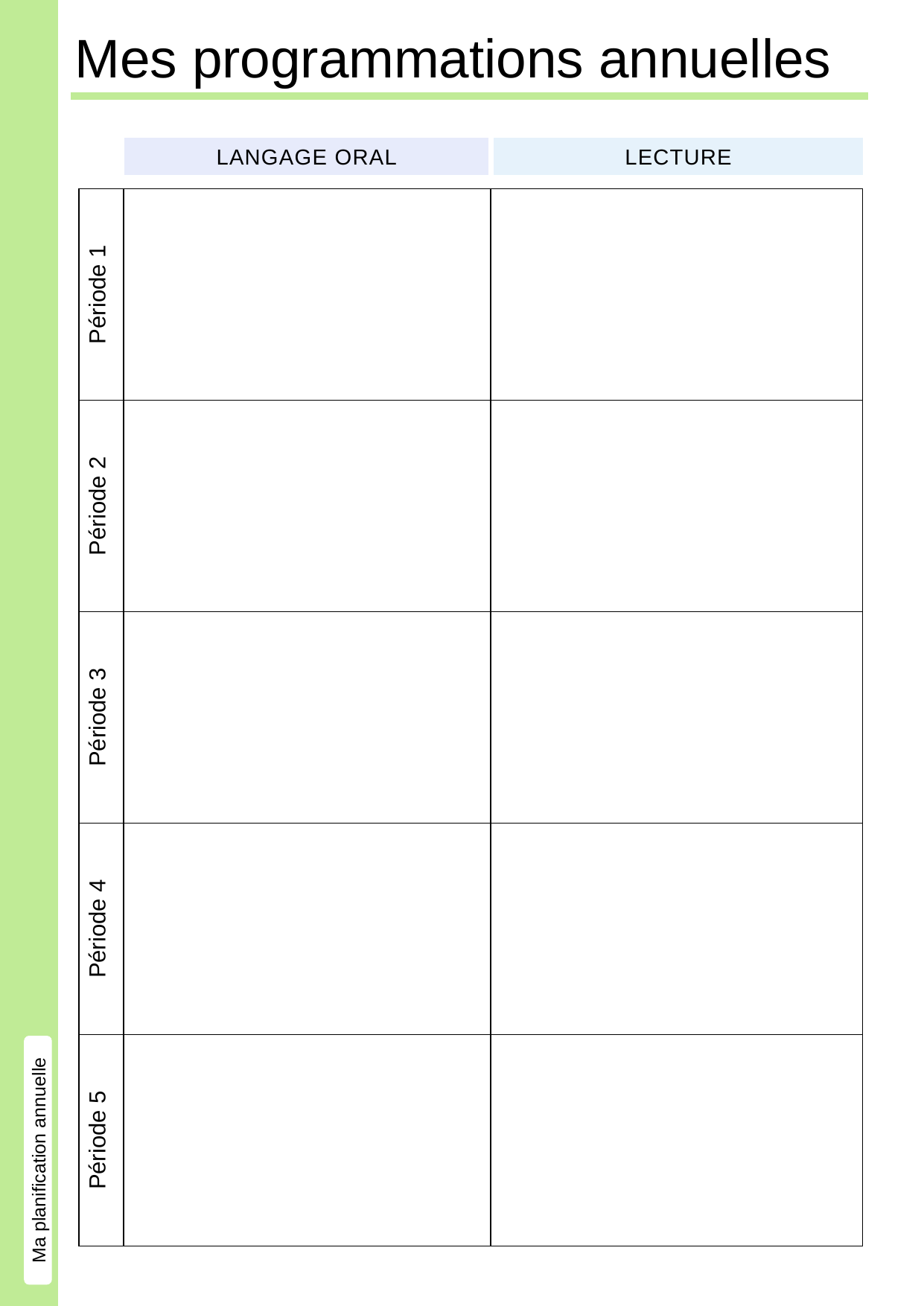

Mes programmations annuelles
LANGAGE ORAL
LECTURE
| Période 1 |  |  |
| --- | --- | --- |
| Période 2 |  |  |
| Période 3 |  |  |
| Période 4 |  |  |
| Période 5 |  |  |
Ma planification annuelle